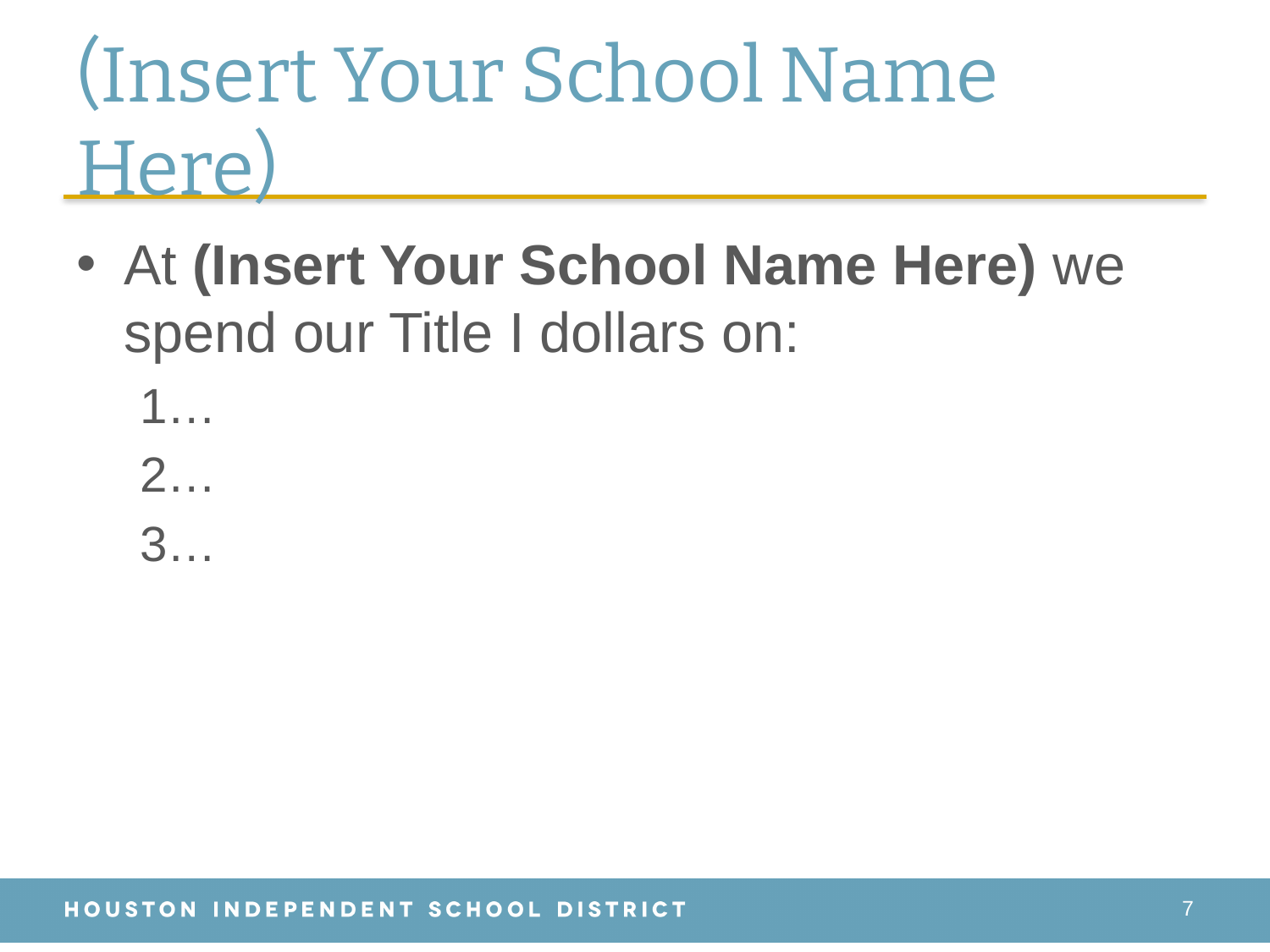

# (Insert Your School Name Here)
At (Insert Your School Name Here) we spend our Title I dollars on:
1…
2…
3…
7